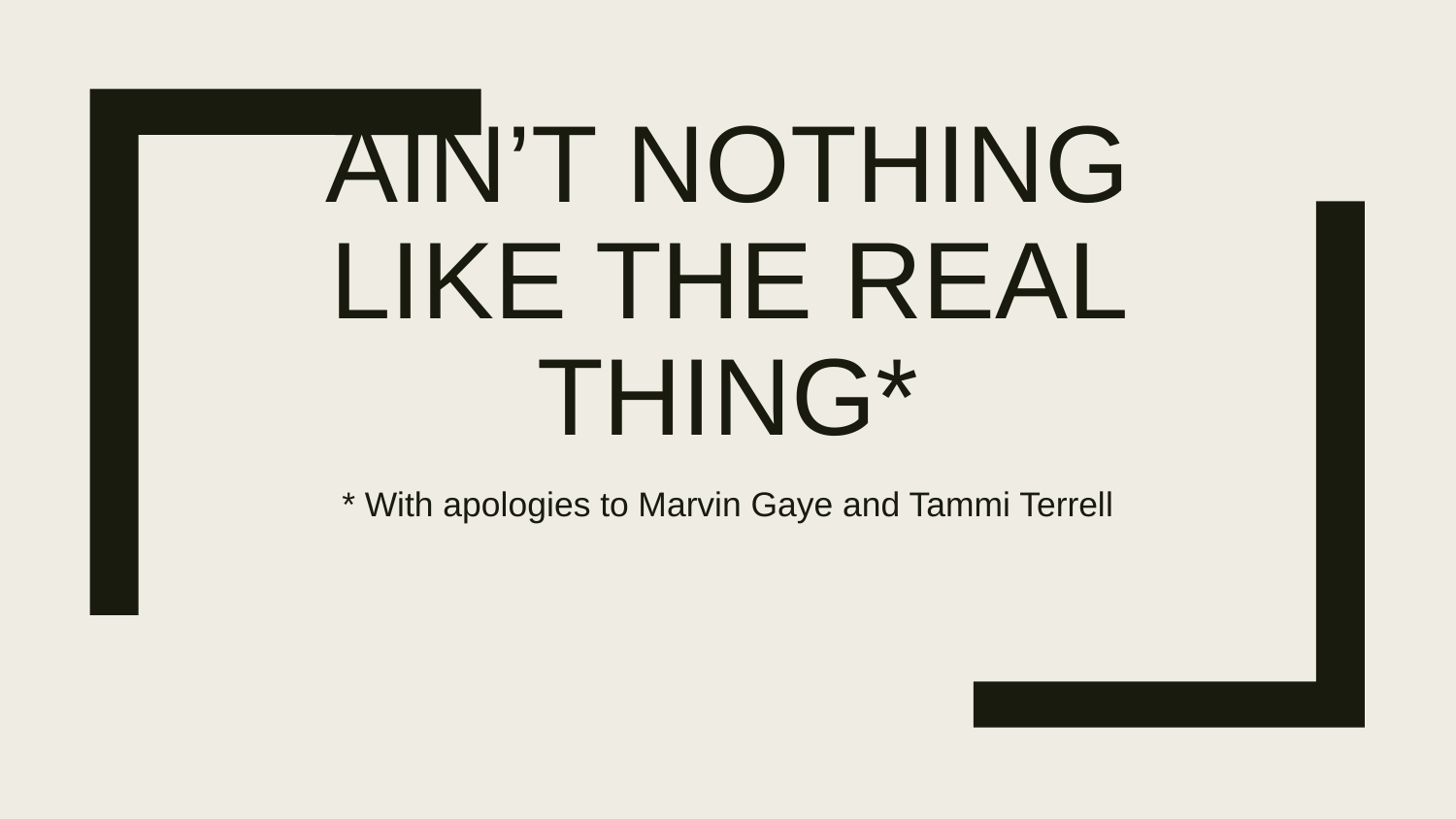

# AIN’T NOTHING LIKE THE REAL THING*
* With apologies to Marvin Gaye and Tammi Terrell